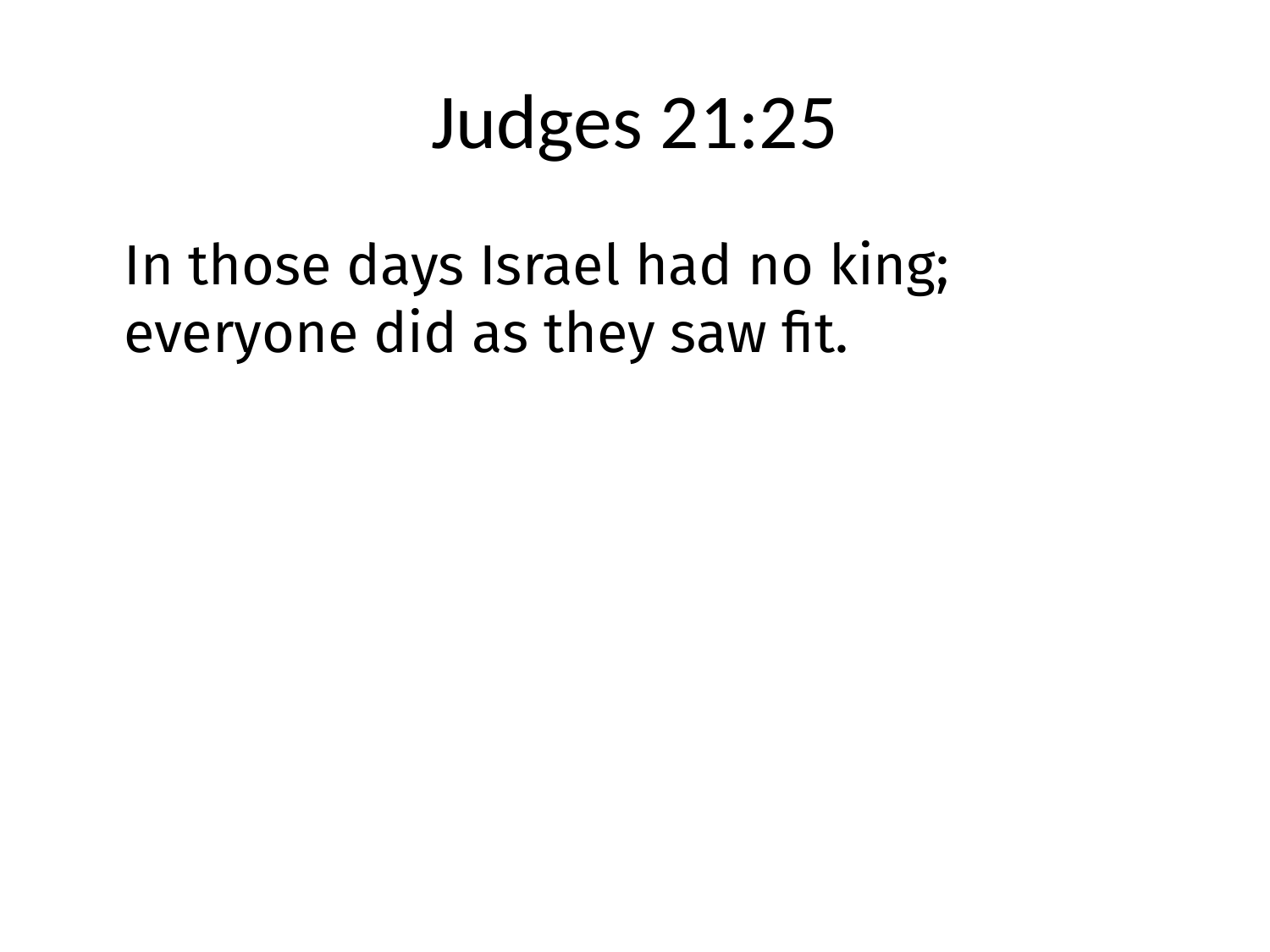

# Judges 21:25
	In those days Israel had no king; everyone did as they saw fit.